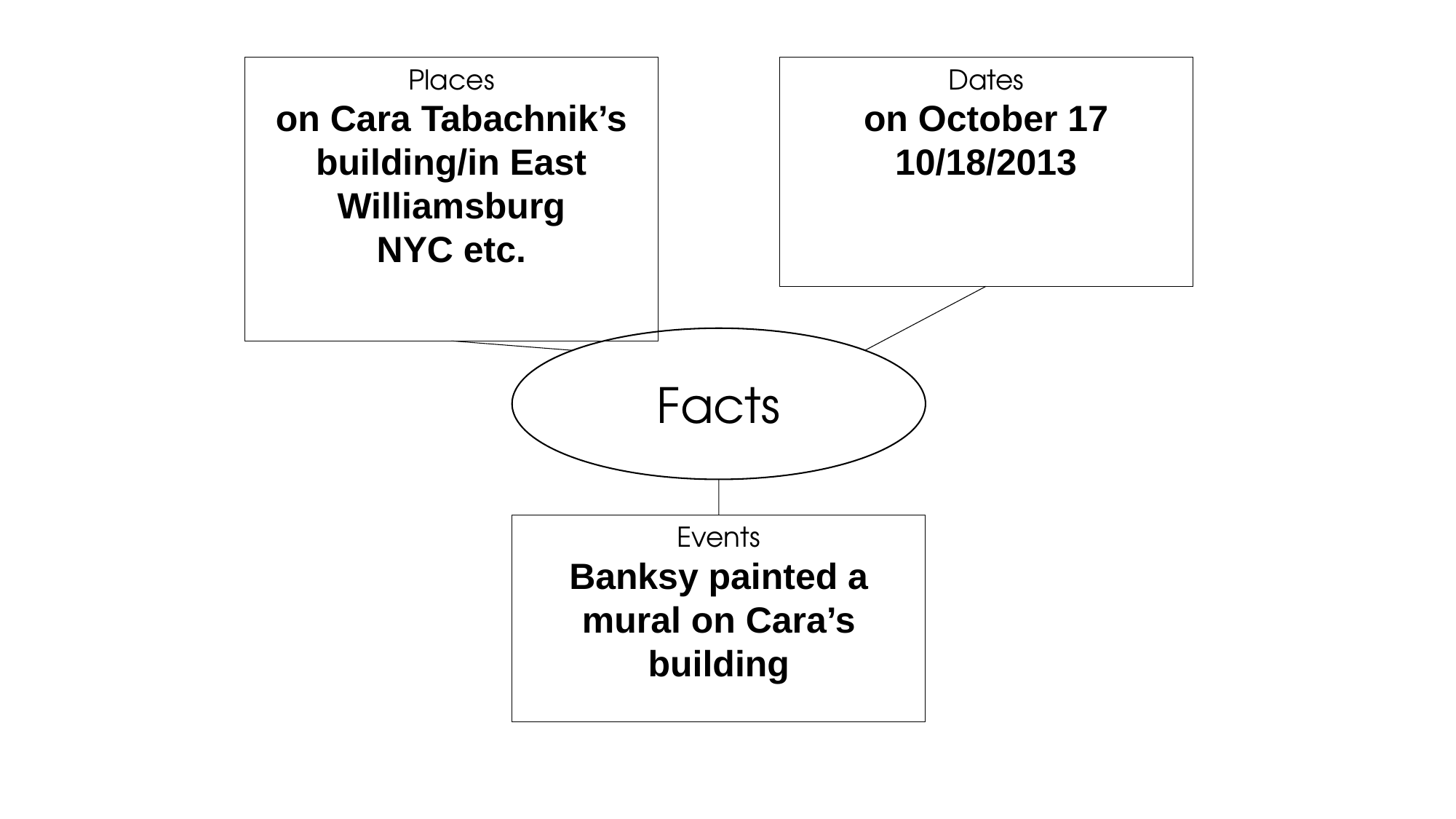

Places
on Cara Tabachnik’s building/in East Williamsburg
NYC etc.

Dates
on October 17
10/18/2013

Facts
Events
Banksy painted a mural on Cara’s building